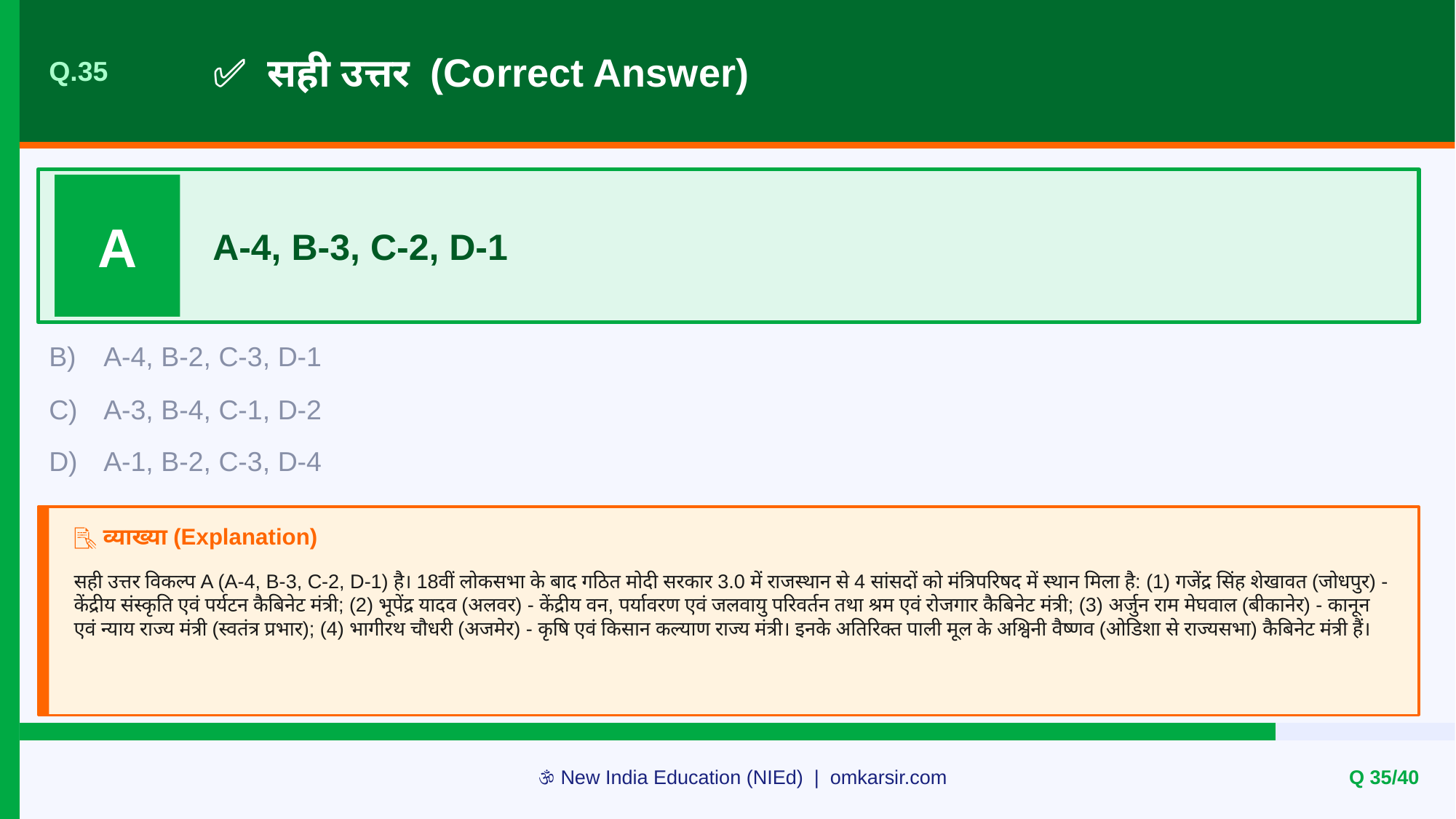

✅  सही उत्तर  (Correct Answer)
Q.35

A
A-4, B-3, C-2, D-1
B)
A-4, B-2, C-3, D-1
C)
A-3, B-4, C-1, D-2
D)
A-1, B-2, C-3, D-4

📝 व्याख्या (Explanation)
सही उत्तर विकल्प A (A-4, B-3, C-2, D-1) है। 18वीं लोकसभा के बाद गठित मोदी सरकार 3.0 में राजस्थान से 4 सांसदों को मंत्रिपरिषद में स्थान मिला है: (1) गजेंद्र सिंह शेखावत (जोधपुर) - केंद्रीय संस्कृति एवं पर्यटन कैबिनेट मंत्री; (2) भूपेंद्र यादव (अलवर) - केंद्रीय वन, पर्यावरण एवं जलवायु परिवर्तन तथा श्रम एवं रोजगार कैबिनेट मंत्री; (3) अर्जुन राम मेघवाल (बीकानेर) - कानून एवं न्याय राज्य मंत्री (स्वतंत्र प्रभार); (4) भागीरथ चौधरी (अजमेर) - कृषि एवं किसान कल्याण राज्य मंत्री। इनके अतिरिक्त पाली मूल के अश्विनी वैष्णव (ओडिशा से राज्यसभा) कैबिनेट मंत्री हैं।

🕉️ New India Education (NIEd)  |  omkarsir.com
Q 35/40